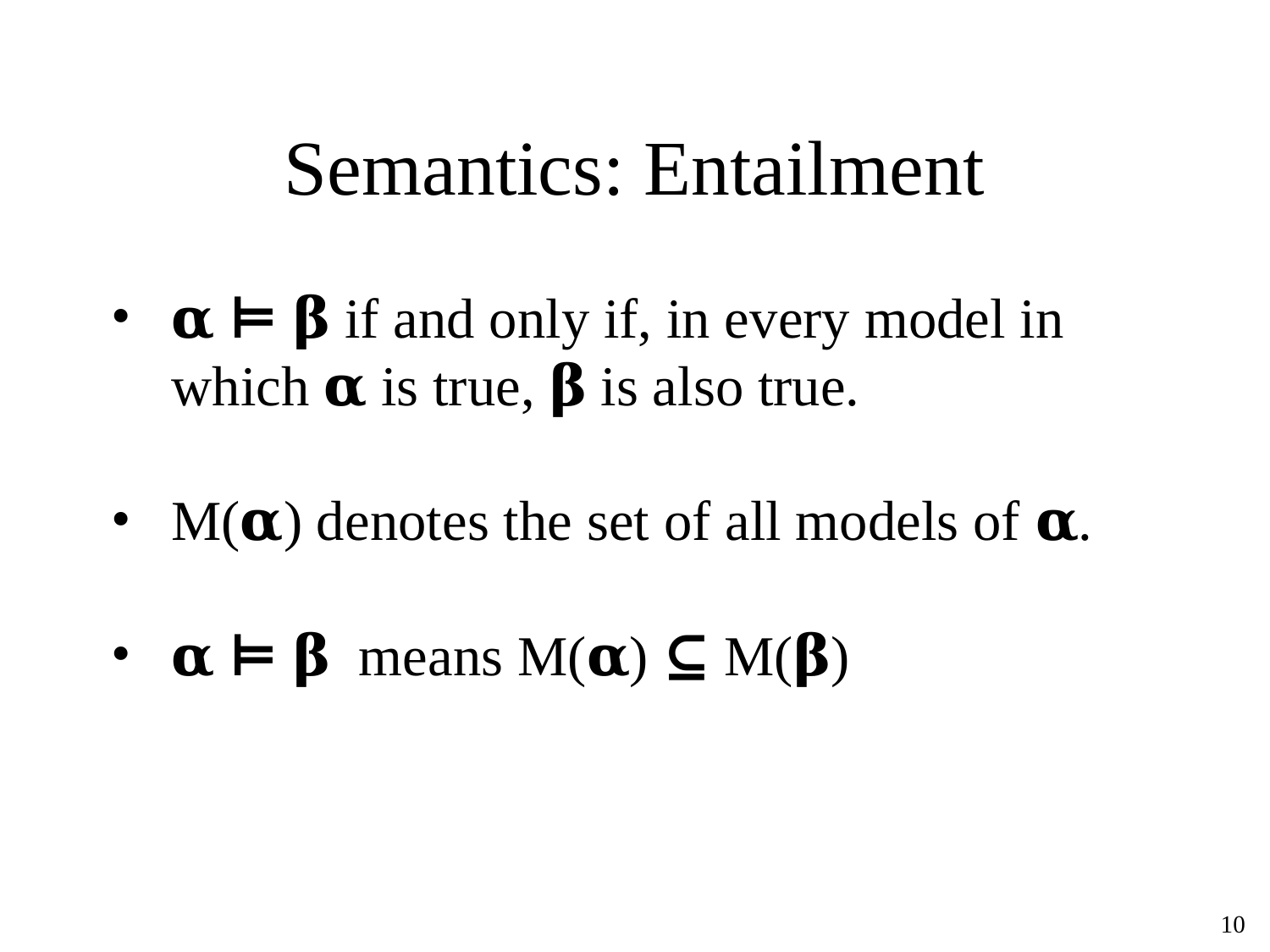

# Semantics: Entailment
𝛂 ⊨ 𝛃 if and only if, in every model in which 𝛂 is true, 𝛃 is also true.
M(𝛂) denotes the set of all models of 𝛂.
𝛂 ⊨ 𝛃  means M(𝛂) ⊆ M(𝛃)
10